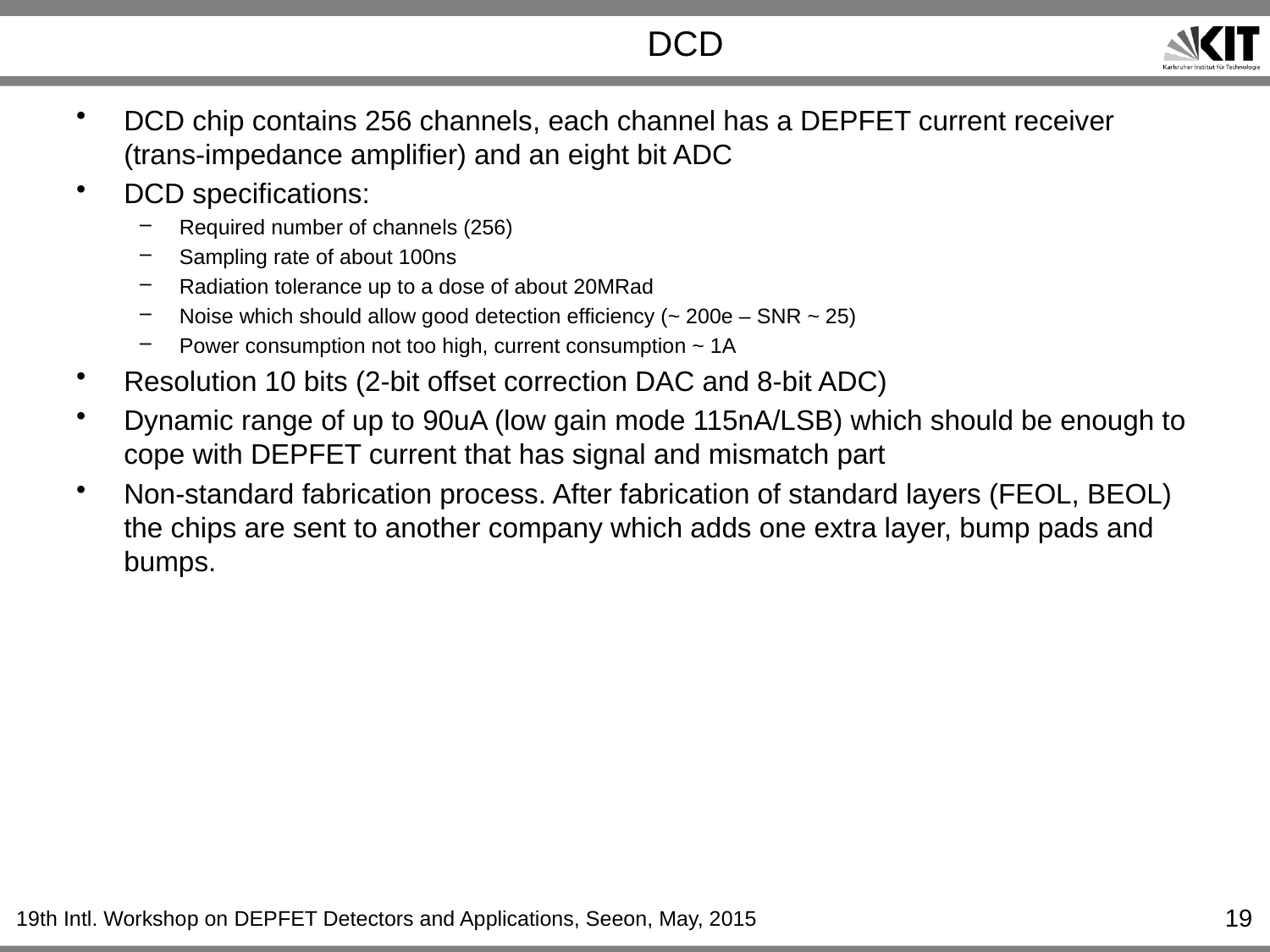

# DCD
DCD chip contains 256 channels, each channel has a DEPFET current receiver (trans-impedance amplifier) and an eight bit ADC
DCD specifications:
Required number of channels (256)
Sampling rate of about 100ns
Radiation tolerance up to a dose of about 20MRad
Noise which should allow good detection efficiency (~ 200e – SNR ~ 25)
Power consumption not too high, current consumption ~ 1A
Resolution 10 bits (2-bit offset correction DAC and 8-bit ADC)
Dynamic range of up to 90uA (low gain mode 115nA/LSB) which should be enough to cope with DEPFET current that has signal and mismatch part
Non-standard fabrication process. After fabrication of standard layers (FEOL, BEOL) the chips are sent to another company which adds one extra layer, bump pads and bumps.

19